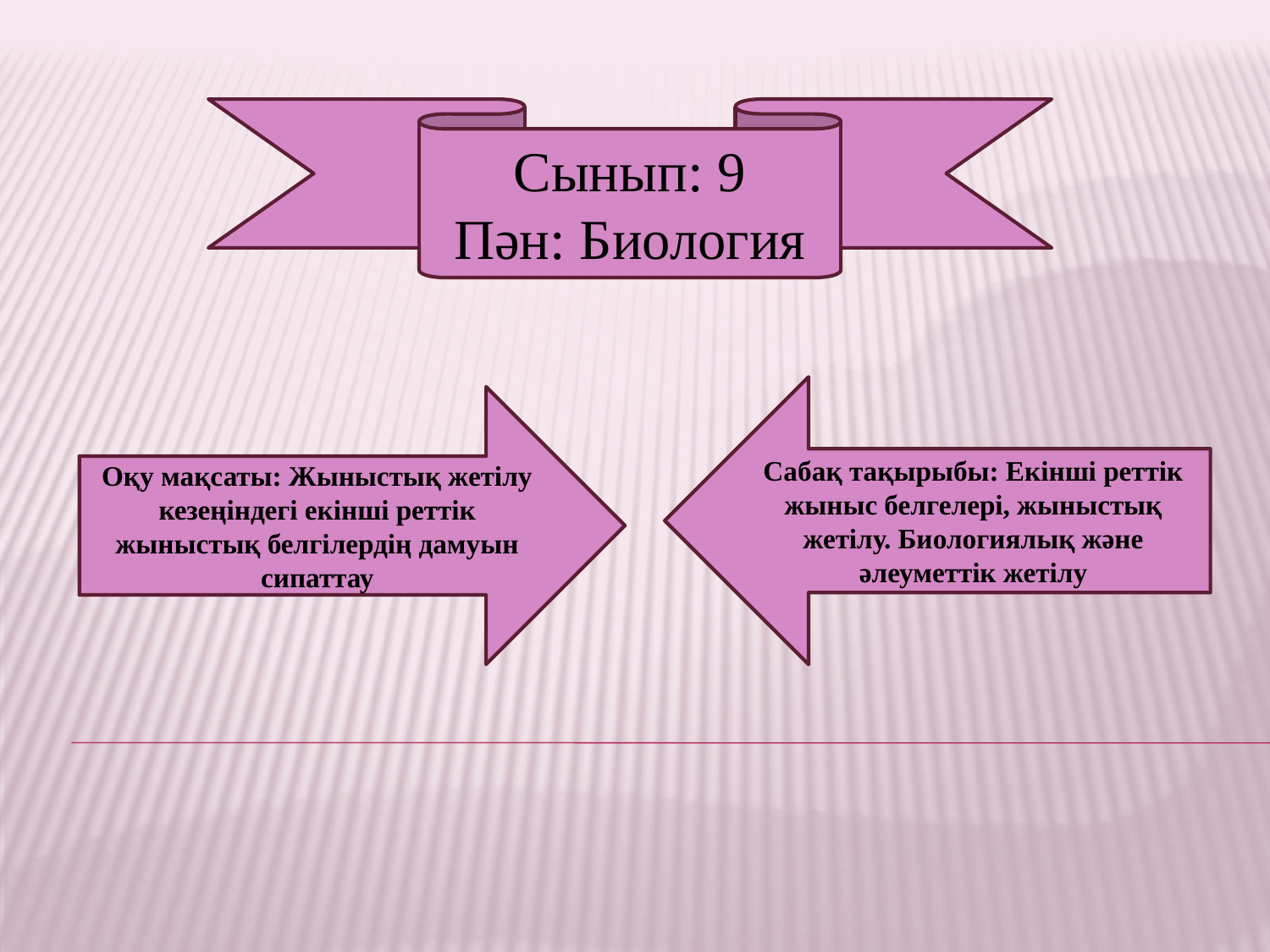

Сынып: 9
Пән: Биология
Сабақ тақырыбы: Екінші реттік жыныс белгелері, жыныстық жетілу. Биологиялық және әлеуметтік жетілу
Оқу мақсаты: Жыныстық жетілу кезеңіндегі екінші реттік жыныстық белгілердің дамуын сипаттау
#